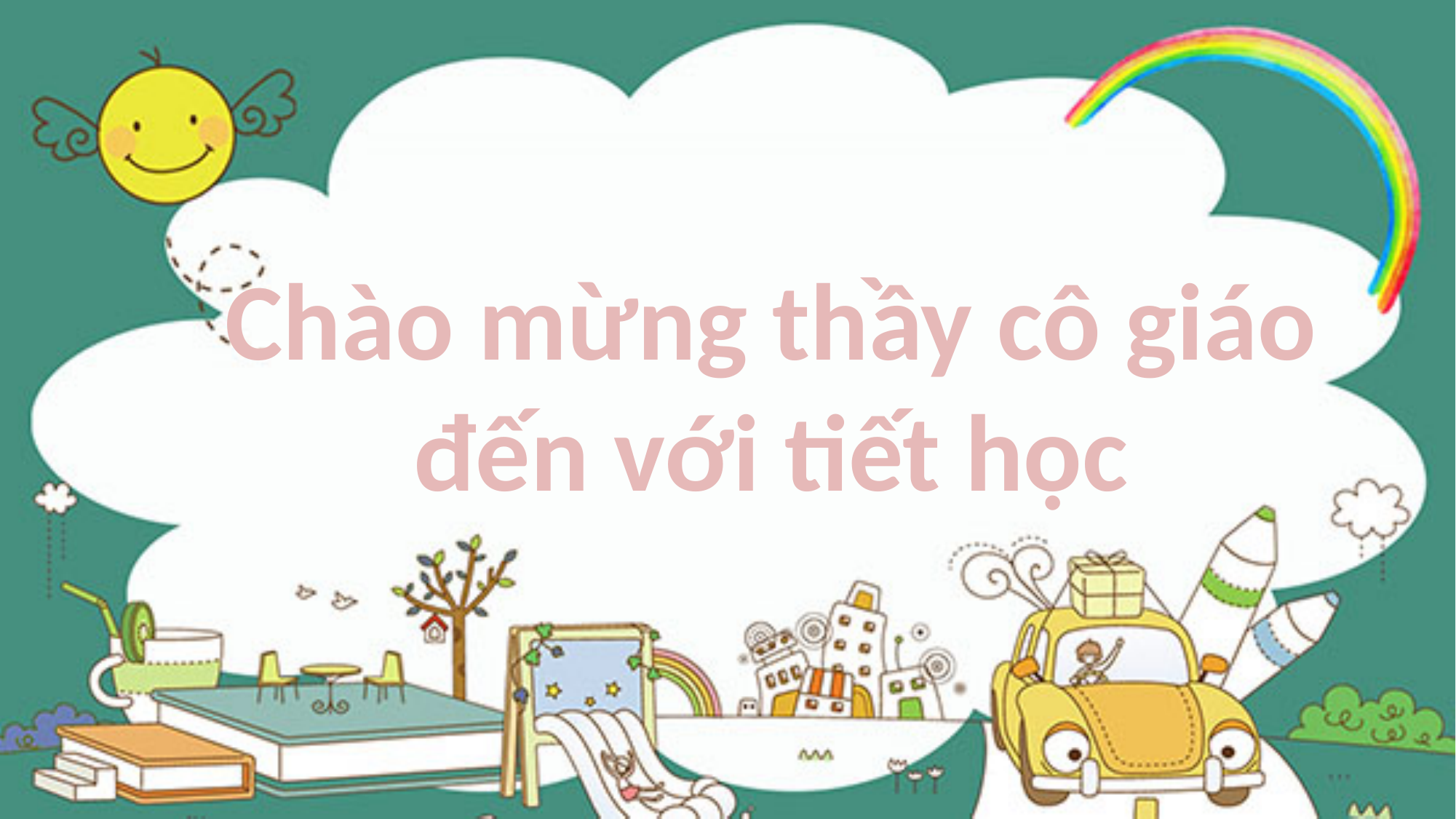

Chào mừng thầy cô giáo đến với tiết học